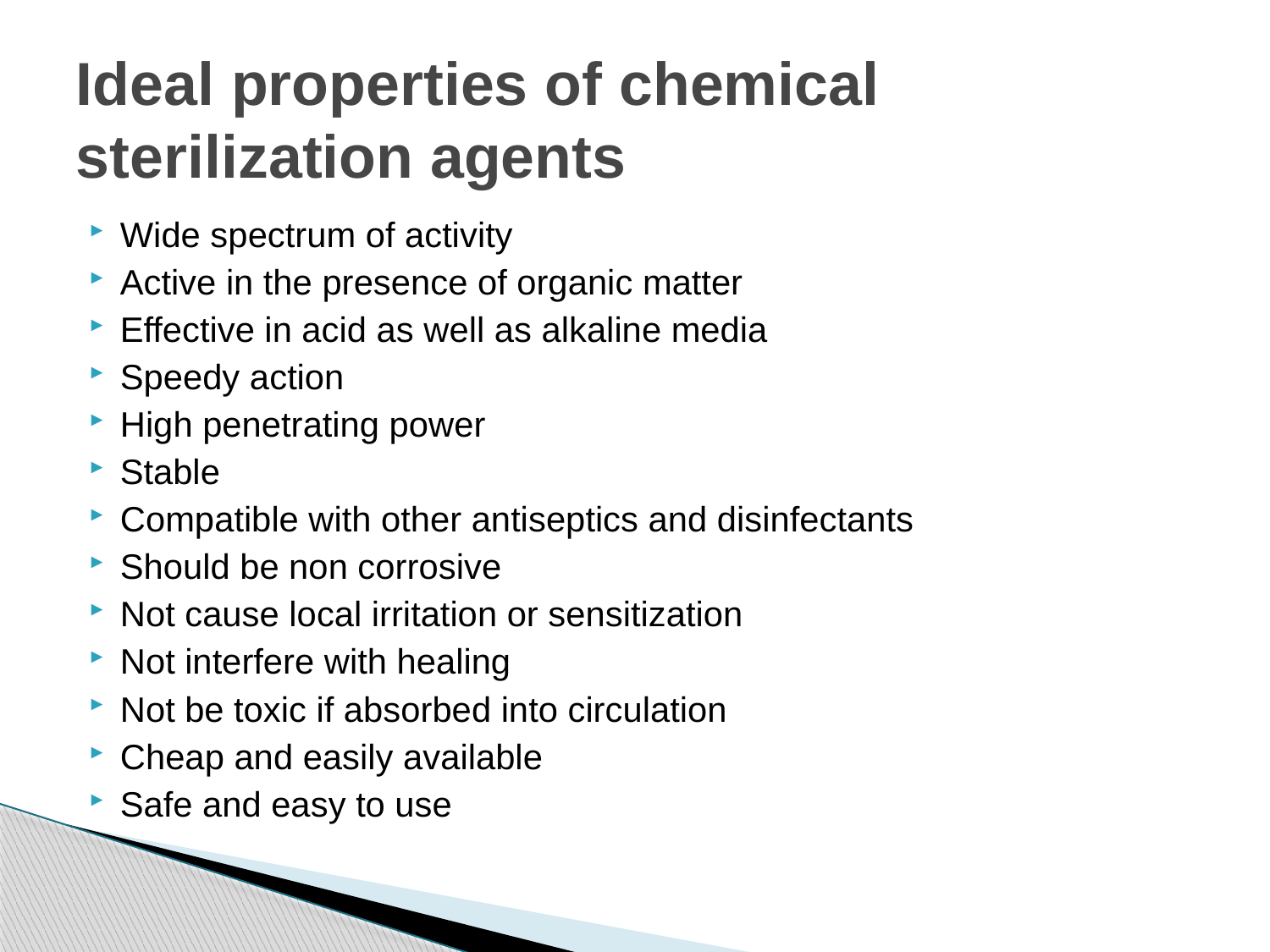

# Ideal properties of chemical sterilization agents
Wide spectrum of activity
Active in the presence of organic matter
Effective in acid as well as alkaline media
Speedy action
High penetrating power
Stable
Compatible with other antiseptics and disinfectants
Should be non corrosive
Not cause local irritation or sensitization
Not interfere with healing
Not be toxic if absorbed into circulation
Cheap and easily available
Safe and easy to use